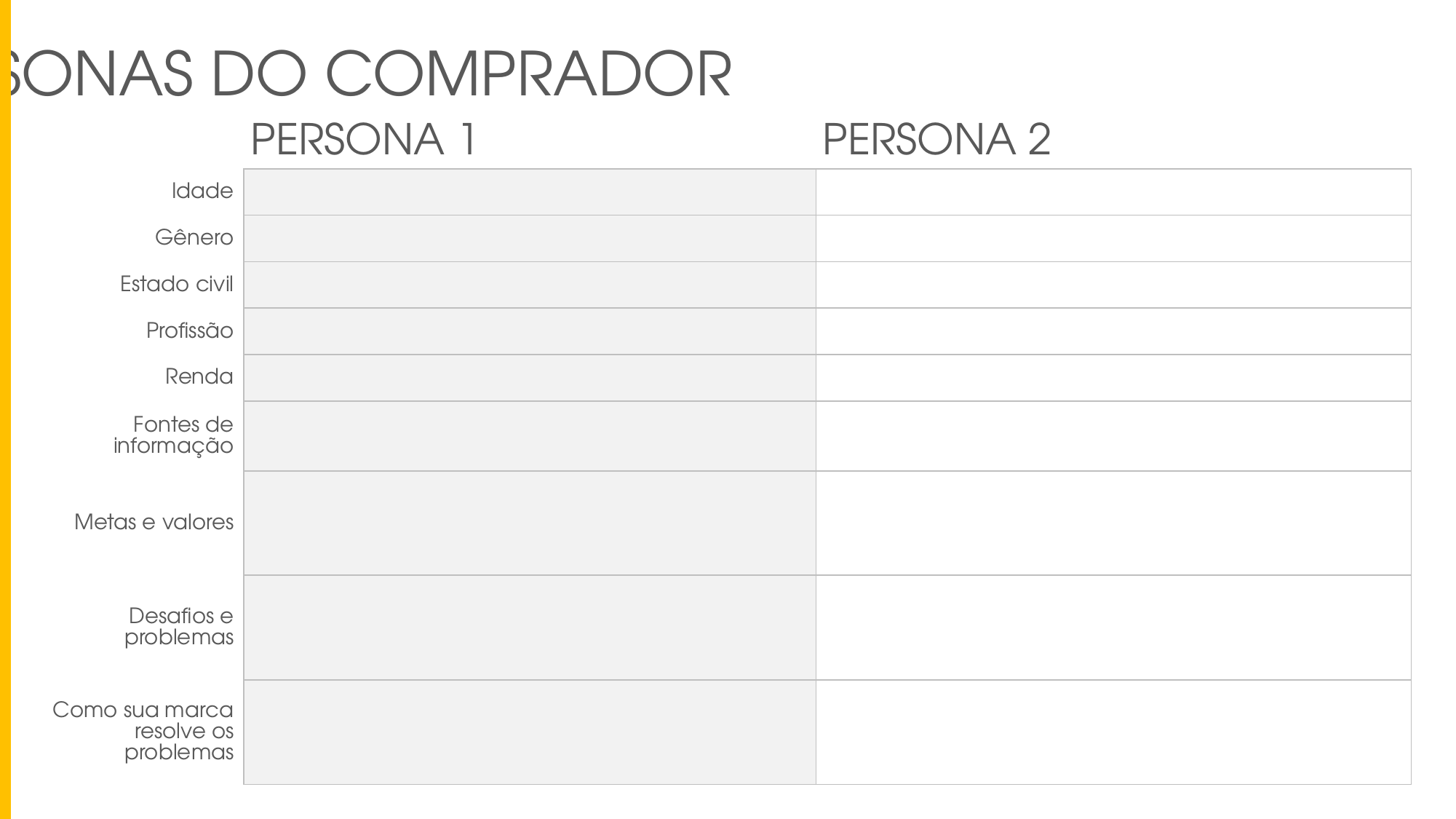

PERSONAS DO COMPRADOR
|  | PERSONA 1 | PERSONA 2 |
| --- | --- | --- |
| Idade |  |  |
| Gênero |  |  |
| Estado civil |  |  |
| Profissão |  |  |
| Renda |  |  |
| Fontes de informação |  |  |
| Metas e valores |  |  |
| Desafios e problemas |  |  |
| Como sua marca resolve os problemas |  |  |